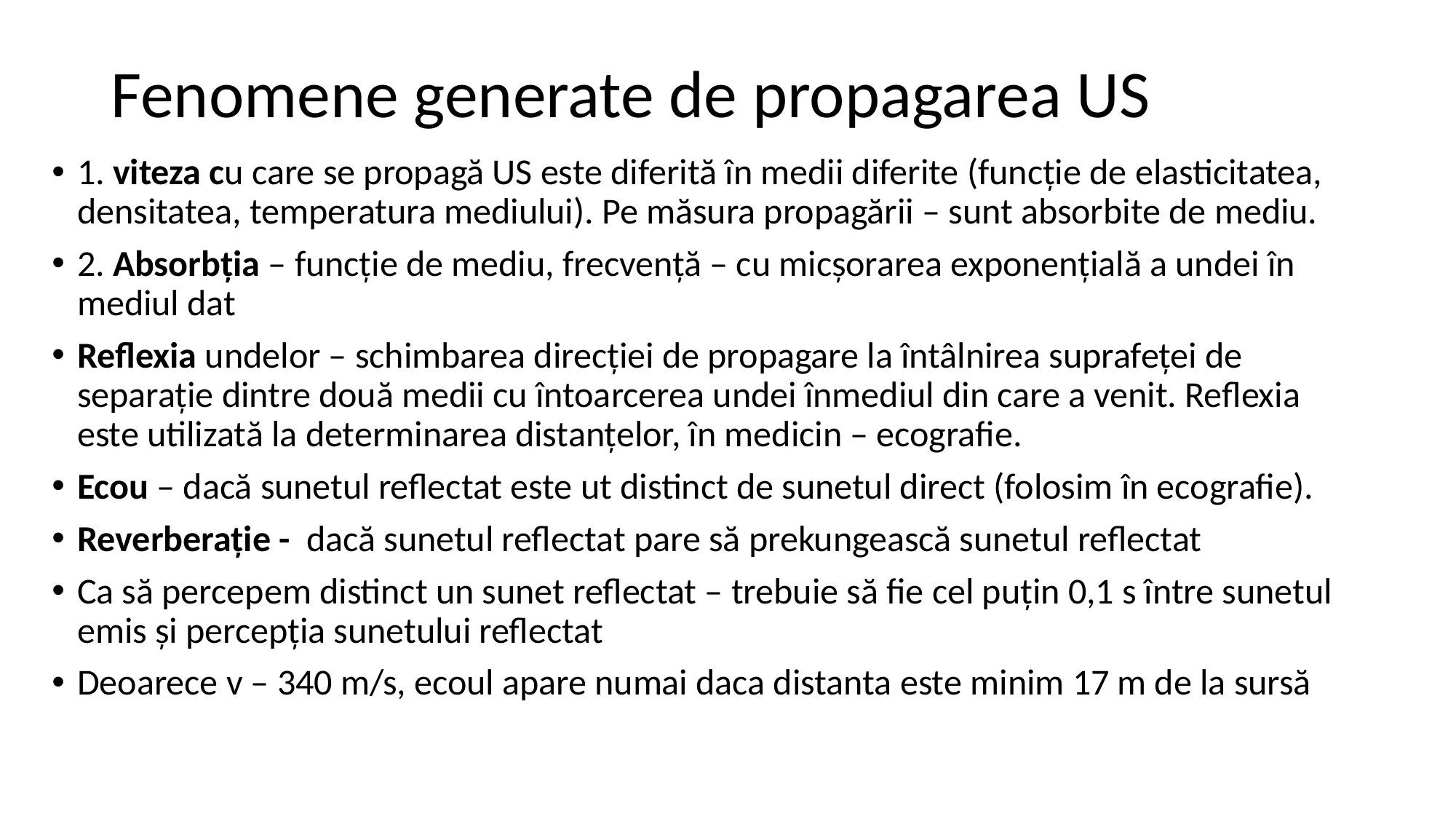

# Fenomene generate de propagarea US
1. viteza cu care se propagă US este diferită în medii diferite (funcție de elasticitatea, densitatea, temperatura mediului). Pe măsura propagării – sunt absorbite de mediu.
2. Absorbția – funcție de mediu, frecvență – cu micșorarea exponențială a undei în mediul dat
Reflexia undelor – schimbarea direcției de propagare la întâlnirea suprafeței de separație dintre două medii cu întoarcerea undei înmediul din care a venit. Reflexia este utilizată la determinarea distanțelor, în medicin – ecografie.
Ecou – dacă sunetul reflectat este ut distinct de sunetul direct (folosim în ecografie).
Reverberație -  dacă sunetul reflectat pare să prekungească sunetul reflectat
Ca să percepem distinct un sunet reflectat – trebuie să fie cel puțin 0,1 s între sunetul emis și percepția sunetului reflectat
Deoarece v – 340 m/s, ecoul apare numai daca distanta este minim 17 m de la sursă